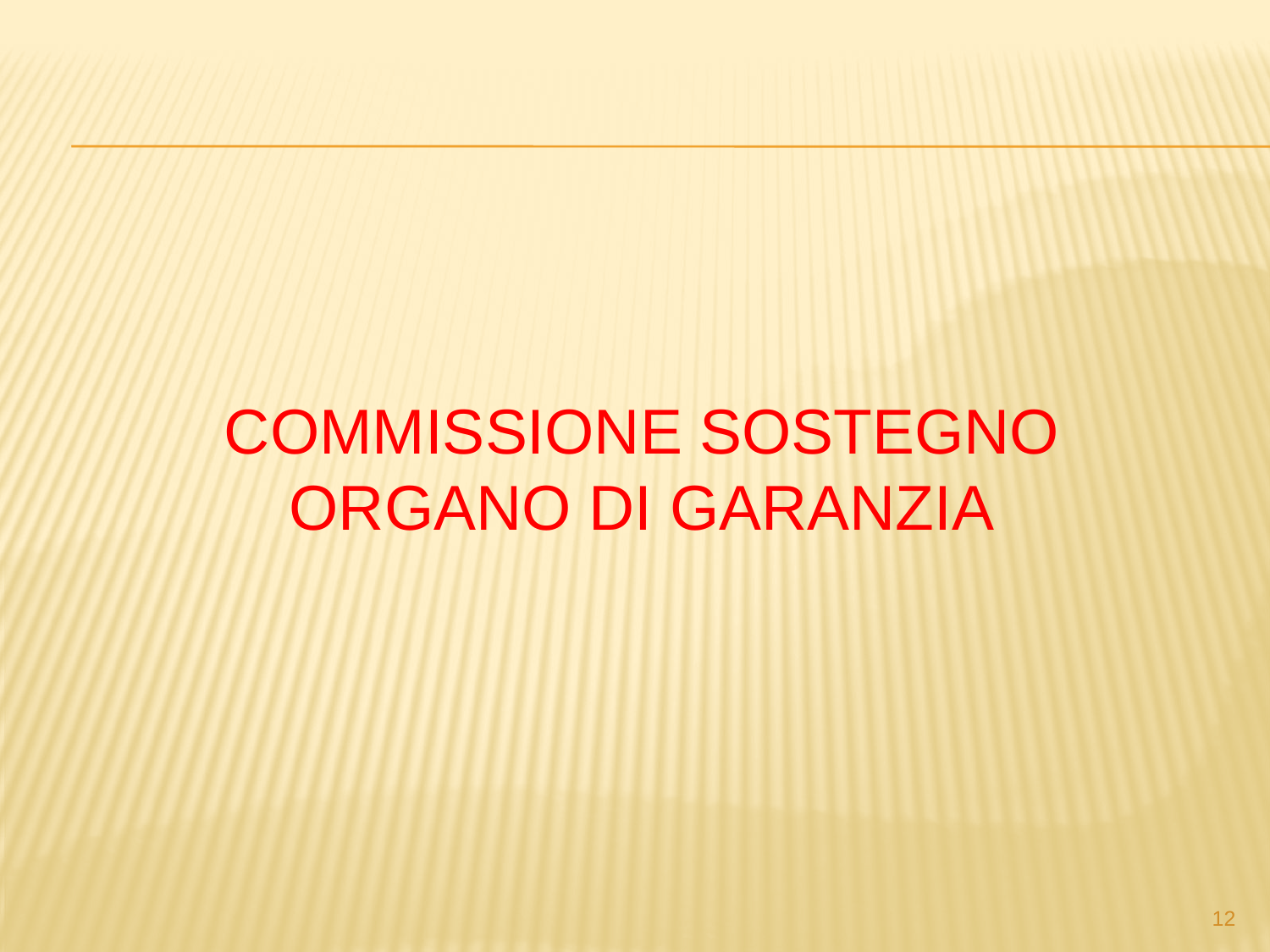

# Commissione Sostegno Organo di garanzia
12